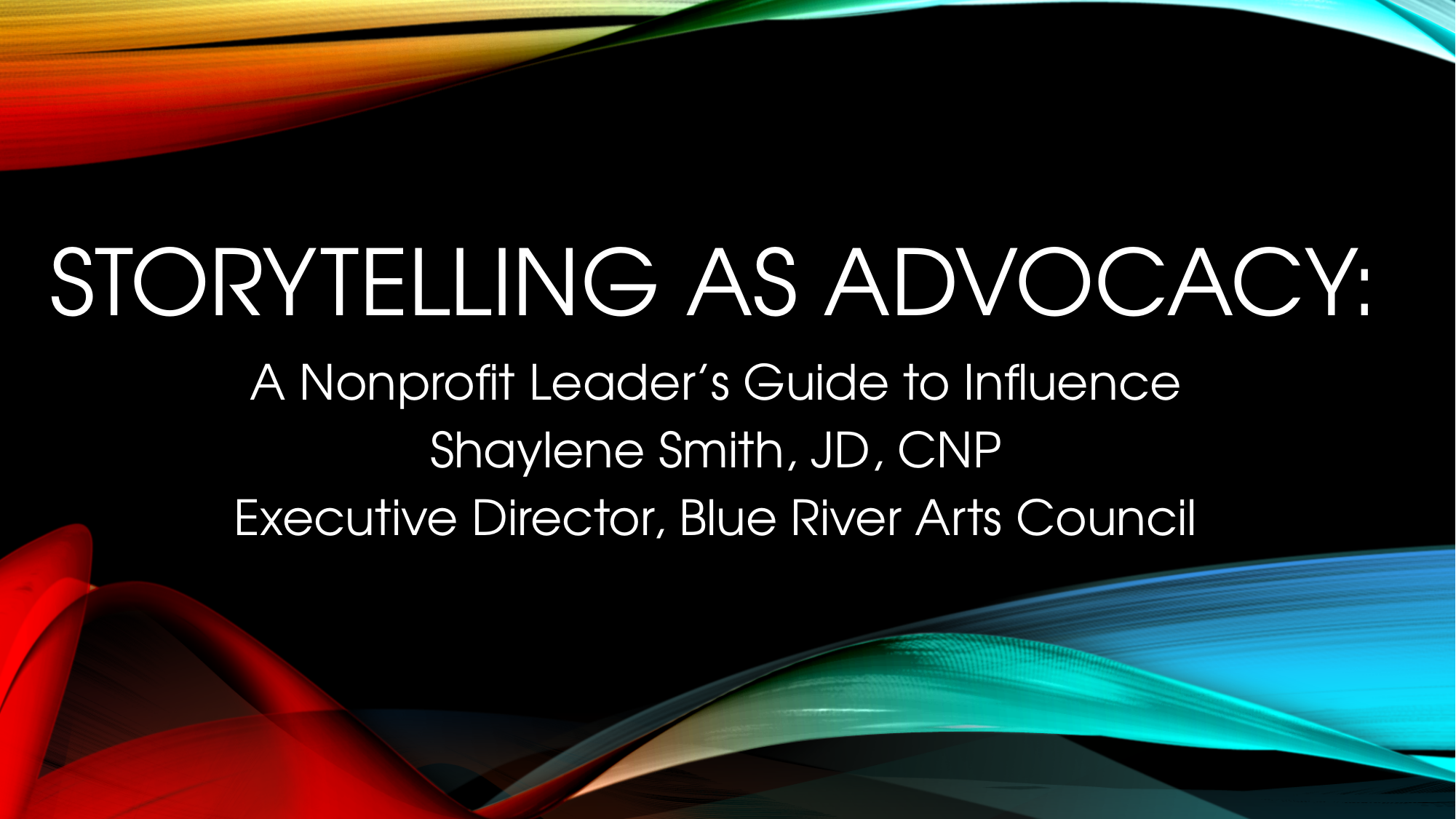

# Storytelling as advocacy:
A Nonprofit Leader’s Guide to Influence
Shaylene Smith, JD, CNP
Executive Director, Blue River Arts Council